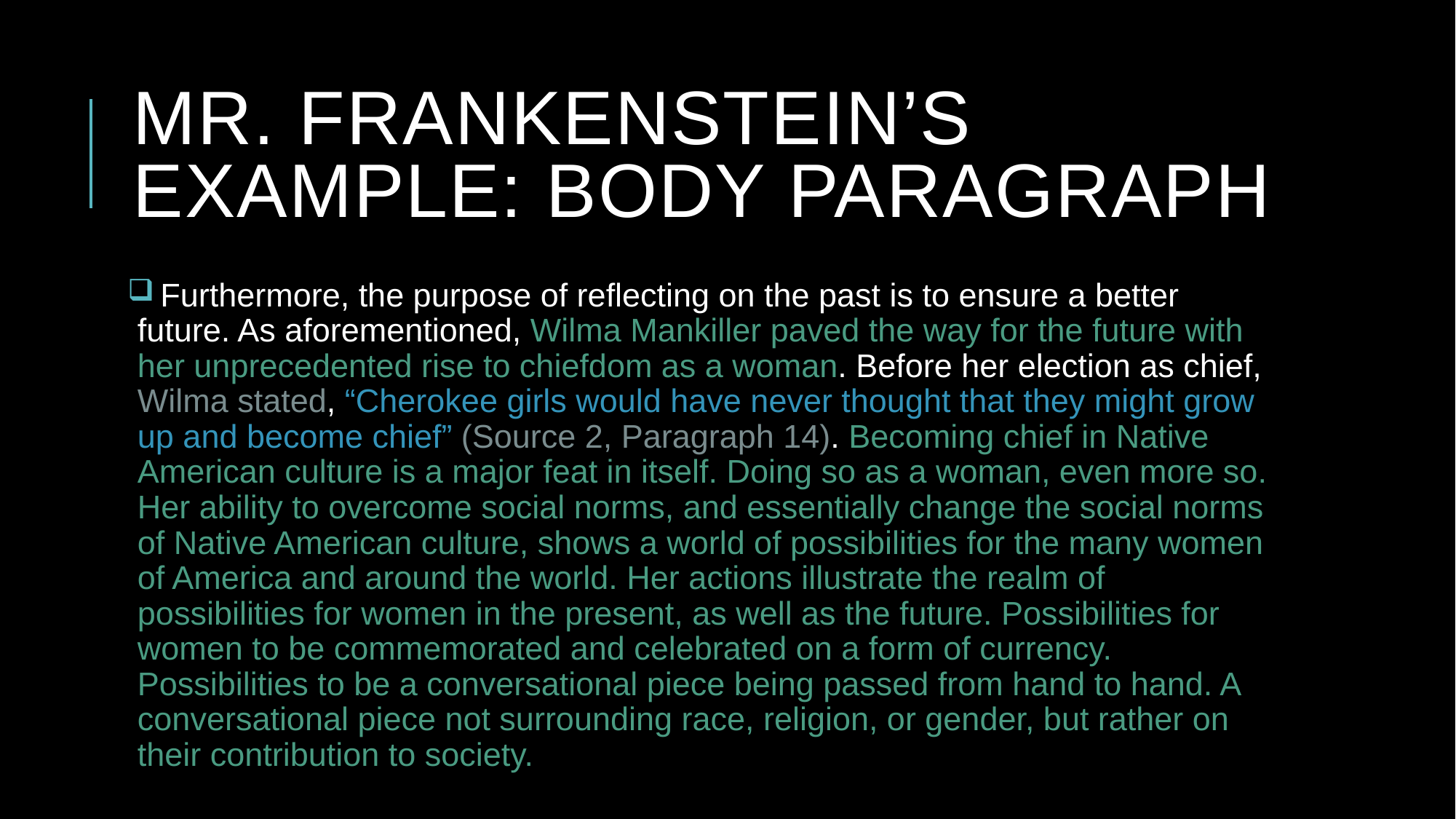

# Mr. Frankenstein’s Example: Body Paragraph
 Furthermore, the purpose of reflecting on the past is to ensure a better future. As aforementioned, Wilma Mankiller paved the way for the future with her unprecedented rise to chiefdom as a woman. Before her election as chief, Wilma stated, “Cherokee girls would have never thought that they might grow up and become chief” (Source 2, Paragraph 14). Becoming chief in Native American culture is a major feat in itself. Doing so as a woman, even more so. Her ability to overcome social norms, and essentially change the social norms of Native American culture, shows a world of possibilities for the many women of America and around the world. Her actions illustrate the realm of possibilities for women in the present, as well as the future. Possibilities for women to be commemorated and celebrated on a form of currency. Possibilities to be a conversational piece being passed from hand to hand. A conversational piece not surrounding race, religion, or gender, but rather on their contribution to society.